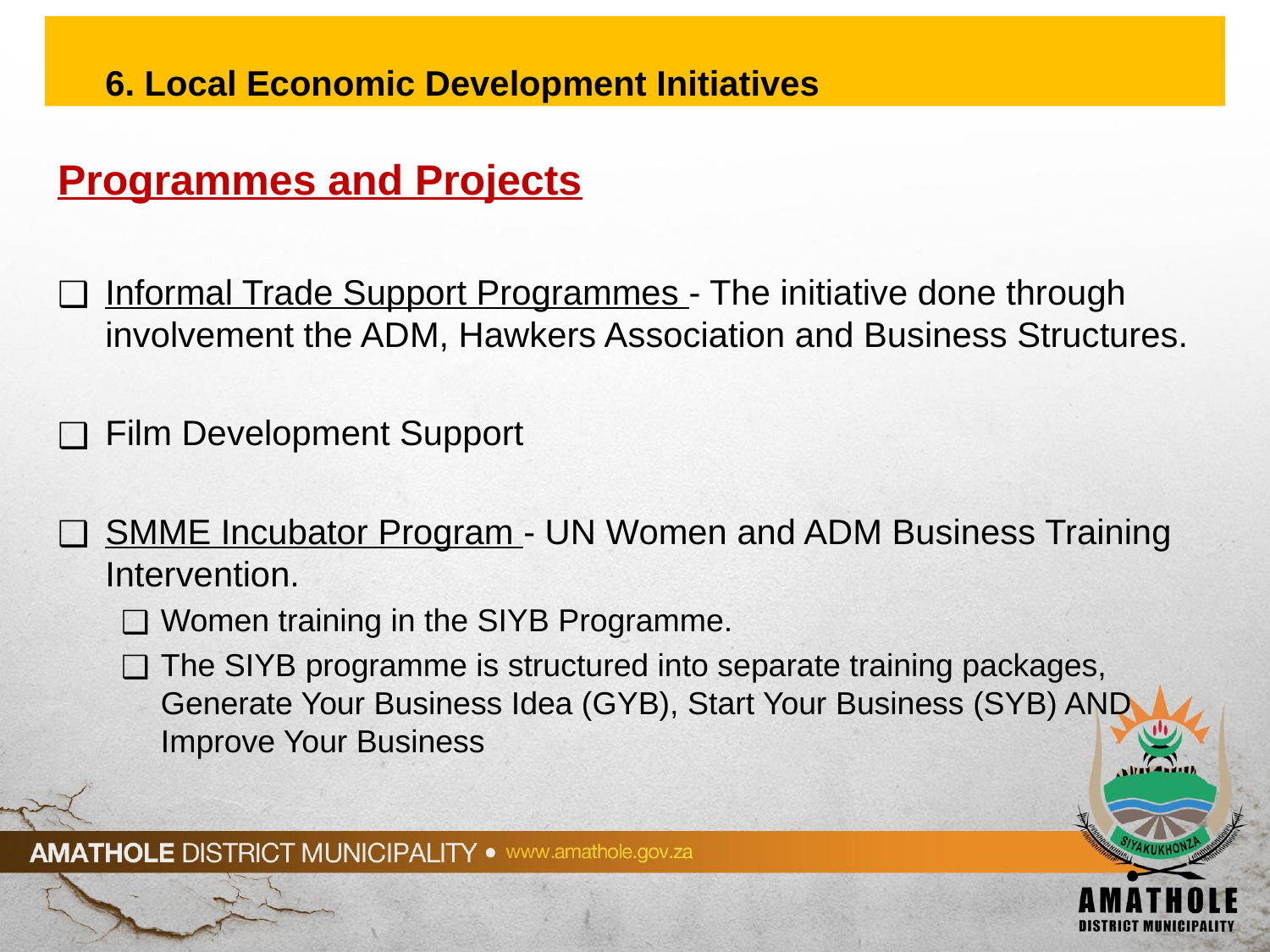

# 6. Local Economic Development Initiatives
Programmes and Projects

Informal Trade Support Programmes - The initiative done through involvement the ADM, Hawkers Association and Business Structures.

Film Development Support

SMME Incubator Program - UN Women and ADM Business Training Intervention.
Women training in the SIYB Programme.
The SIYB programme is structured into separate training packages, Generate Your Business Idea (GYB), Start Your Business (SYB) AND Improve Your Business